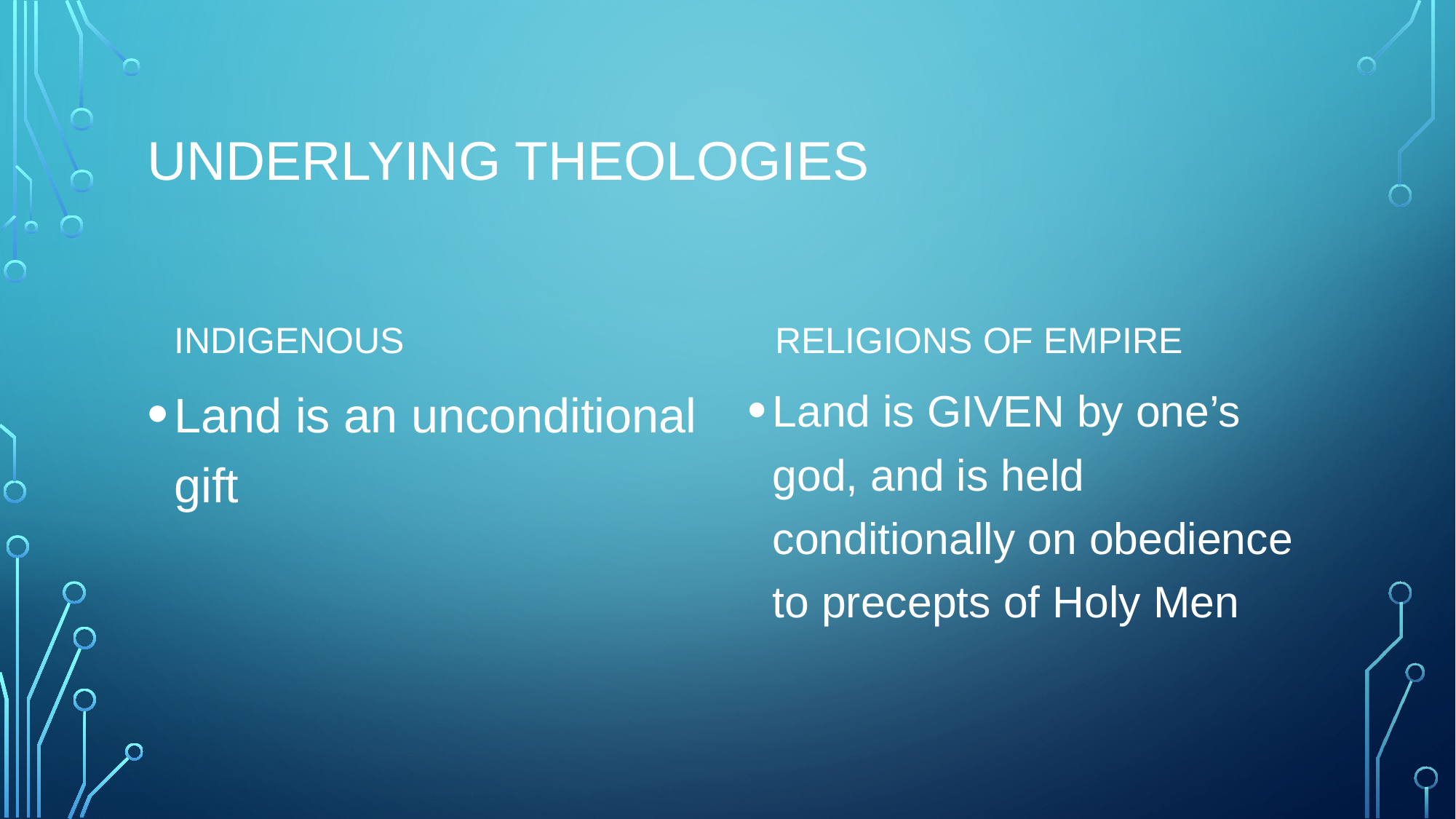

# Underlying theologies
Religions of empire
indigenous
Land is an unconditional gift
Land is GIVEN by one’s god, and is held conditionally on obedience to precepts of Holy Men